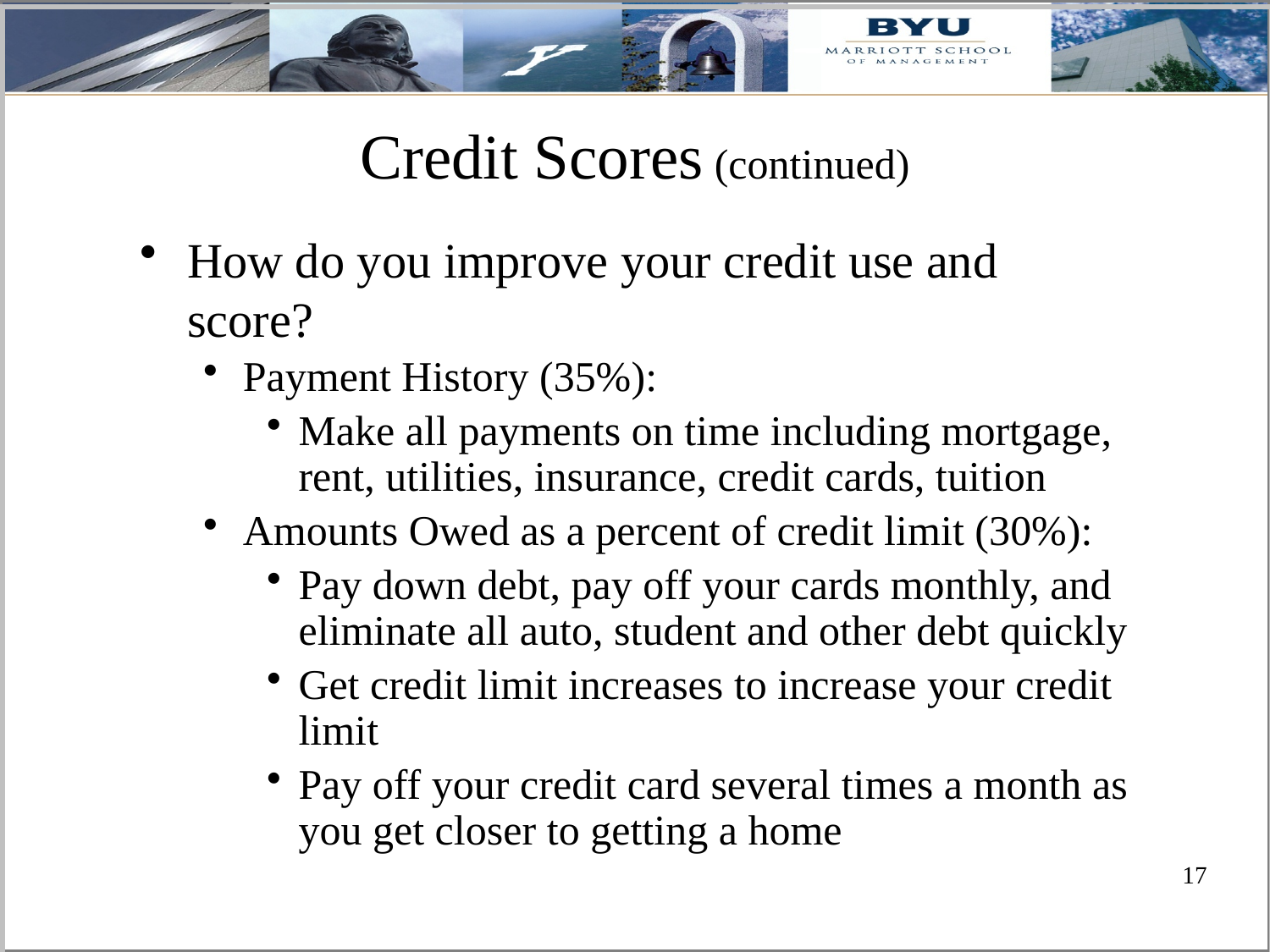

# Credit Scores (continued)
How do you improve your credit use and score?
Payment History (35%):
Make all payments on time including mortgage, rent, utilities, insurance, credit cards, tuition
Amounts Owed as a percent of credit limit (30%):
Pay down debt, pay off your cards monthly, and eliminate all auto, student and other debt quickly
Get credit limit increases to increase your credit limit
Pay off your credit card several times a month as you get closer to getting a home